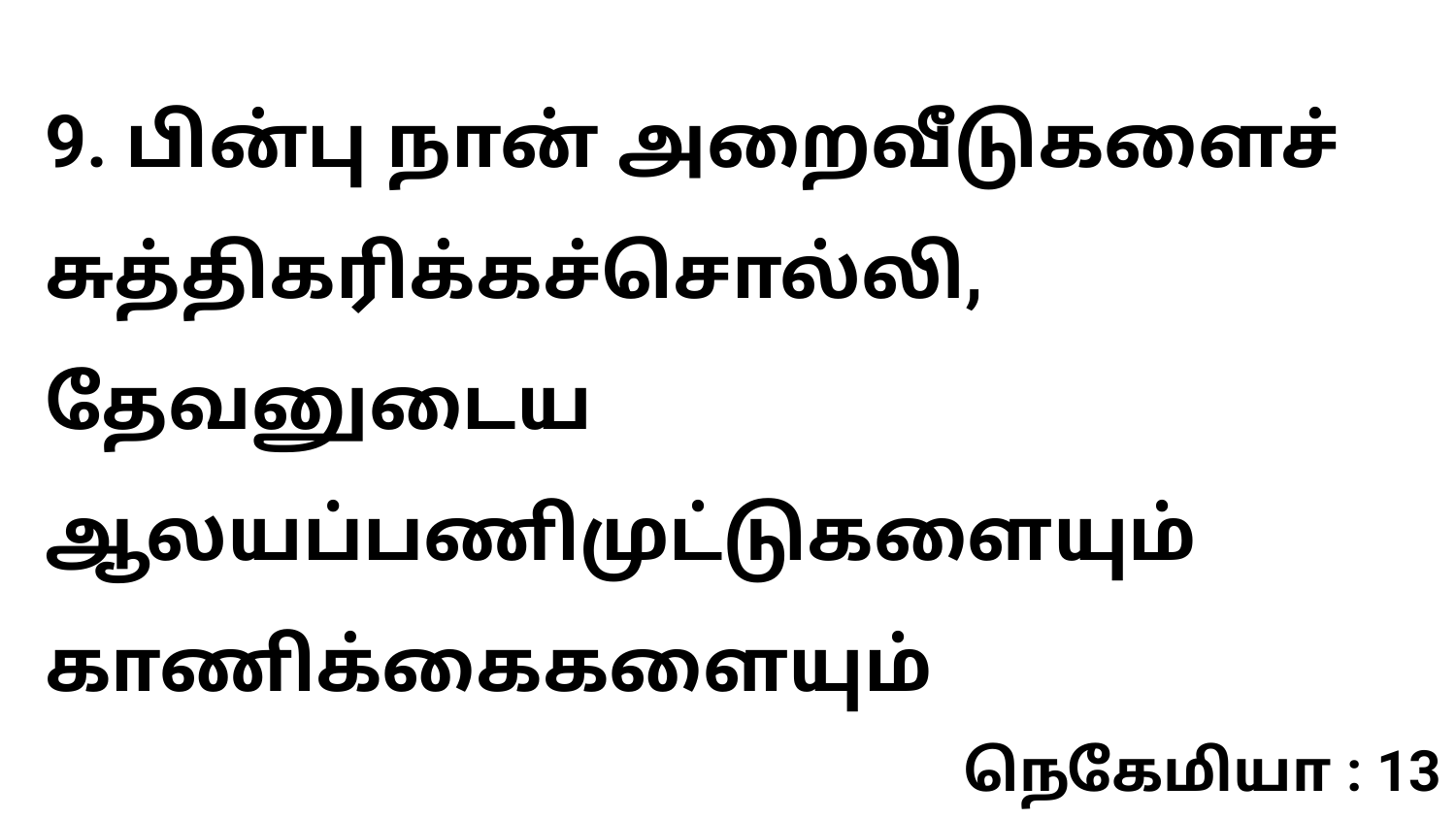

9. பின்பு நான் அறைவீடுகளைச் சுத்திகரிக்கச்சொல்லி, தேவனுடைய ஆலயப்பணிமுட்டுகளையும் காணிக்கைகளையும்
நெகேமியா : 13